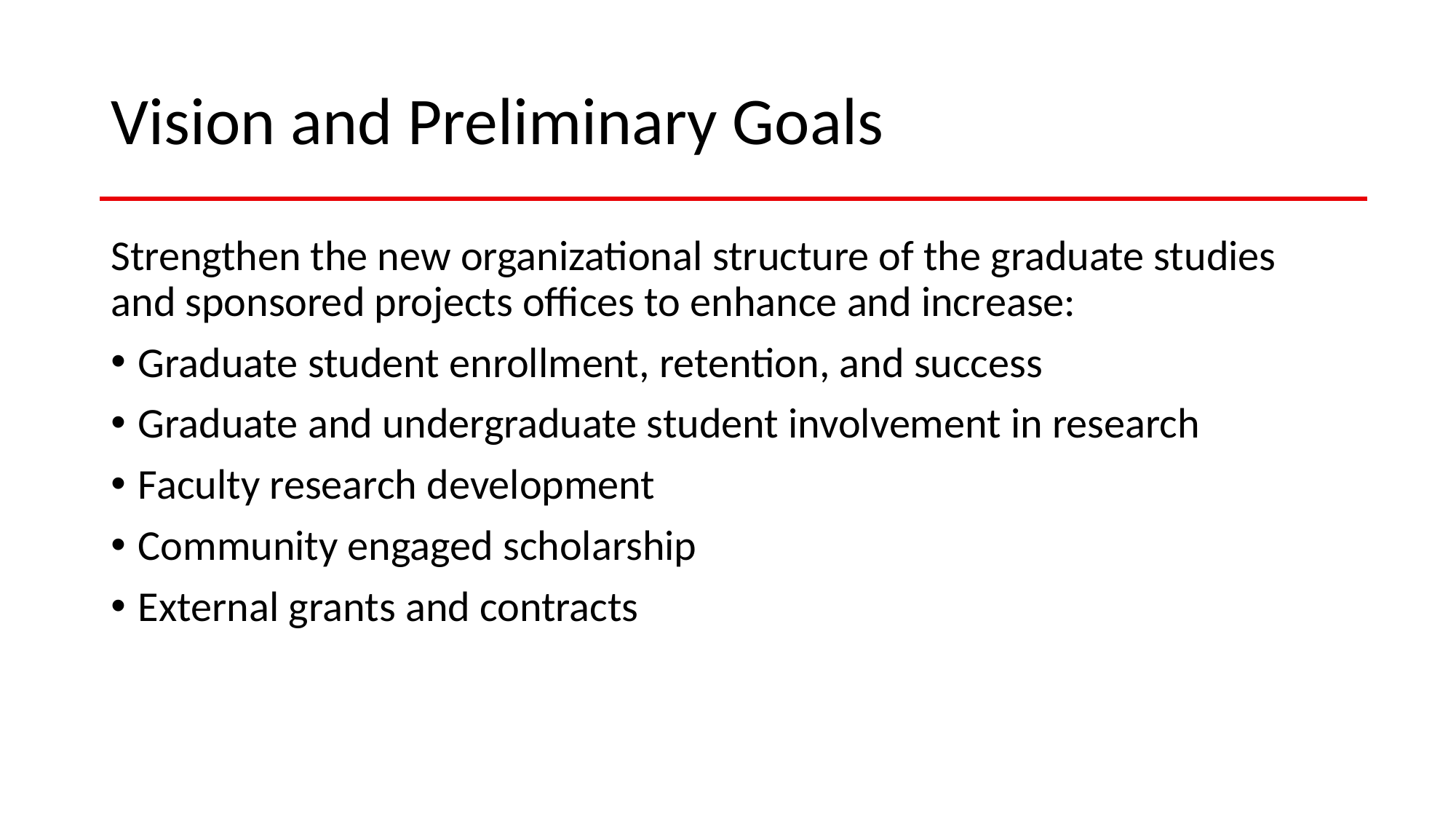

# Vision and Preliminary Goals
Strengthen the new organizational structure of the graduate studies and sponsored projects offices to enhance and increase:
Graduate student enrollment, retention, and success
Graduate and undergraduate student involvement in research
Faculty research development
Community engaged scholarship
External grants and contracts